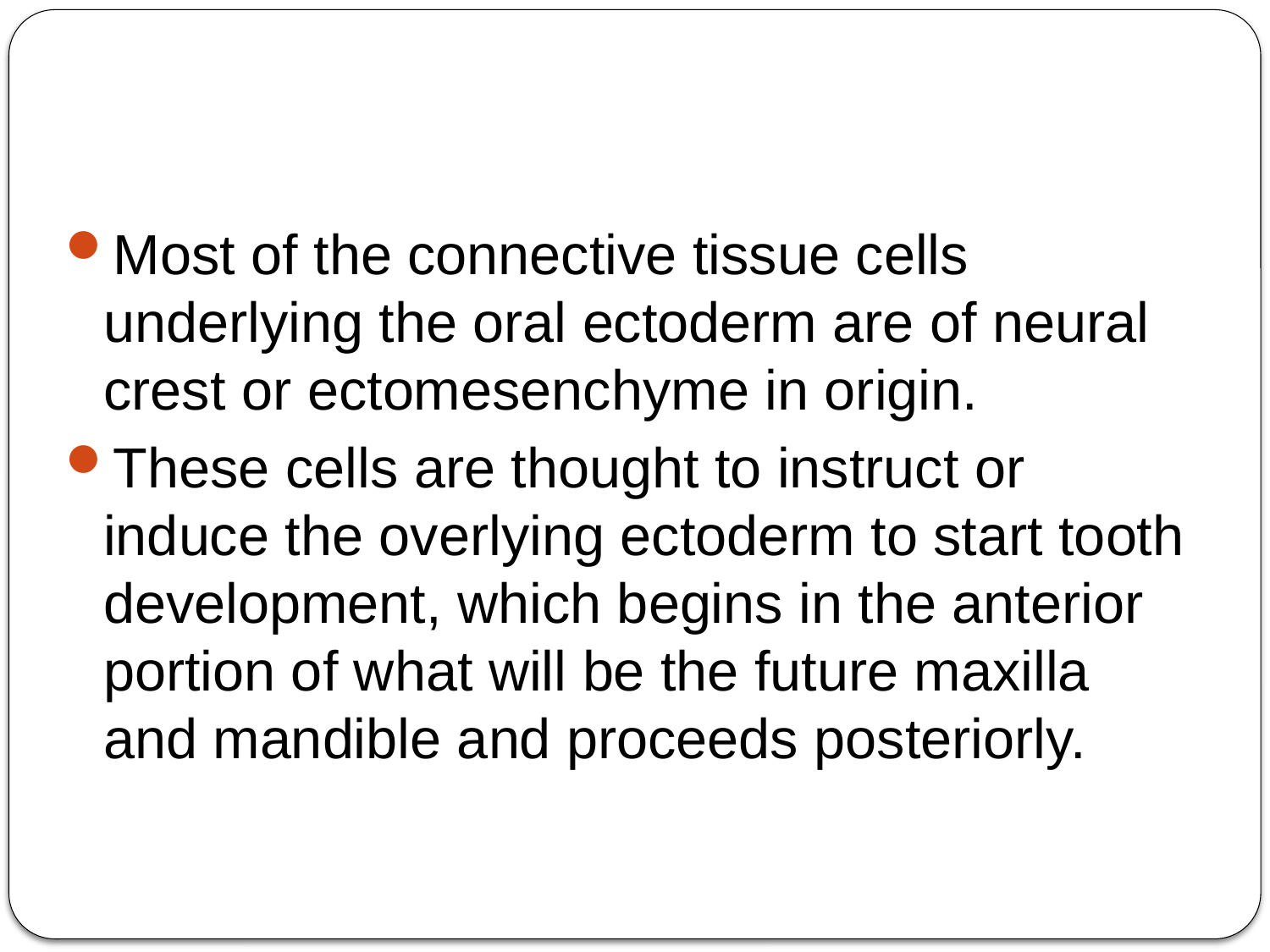

#
Most of the connective tissue cells underlying the oral ectoderm are of neural crest or ectomesenchyme in origin.
These cells are thought to instruct or induce the overlying ectoderm to start tooth development, which begins in the anterior portion of what will be the future maxilla and mandible and proceeds posteriorly.